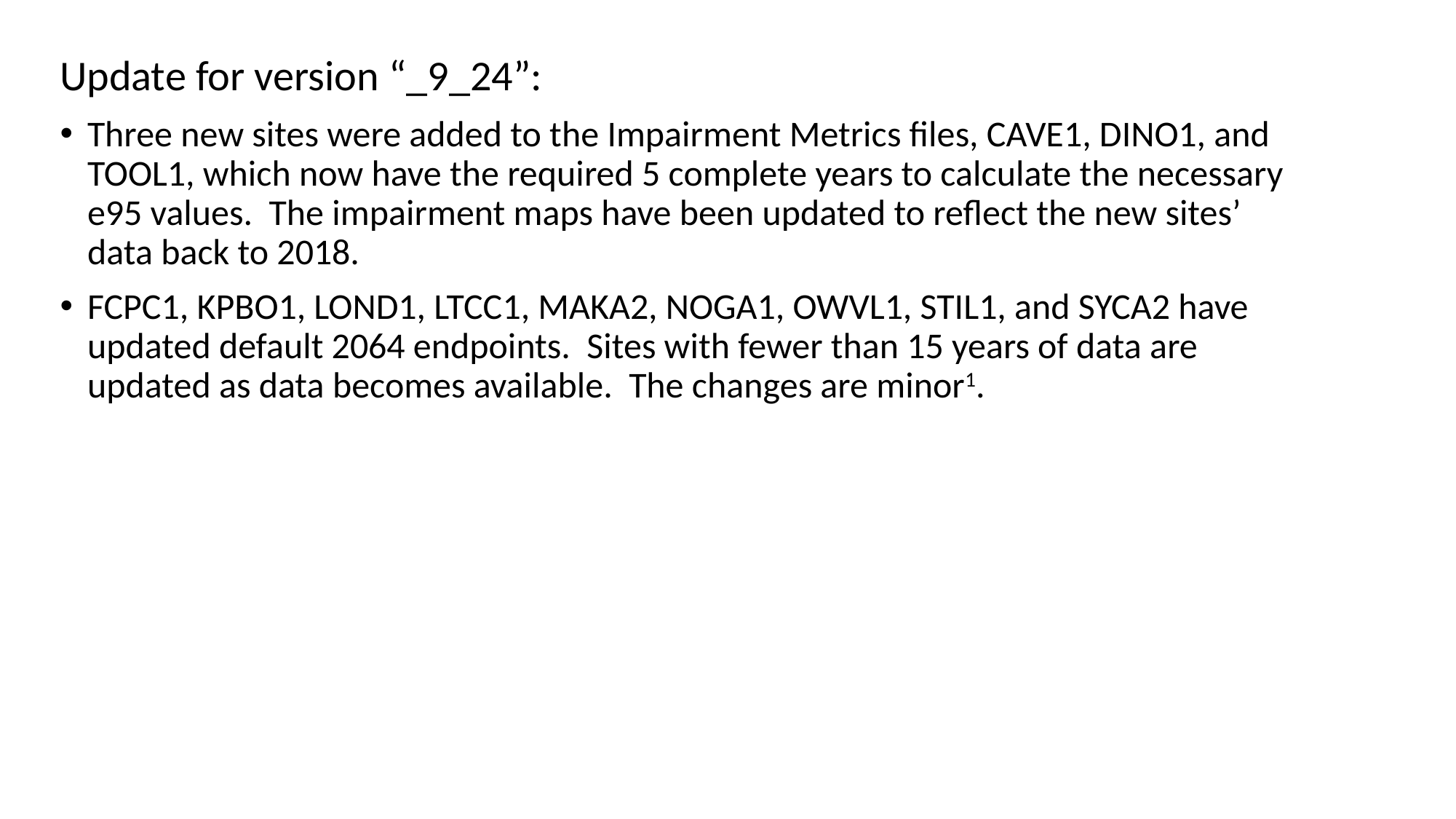

Update for version “_9_24”:
Three new sites were added to the Impairment Metrics files, CAVE1, DINO1, and TOOL1, which now have the required 5 complete years to calculate the necessary e95 values.  The impairment maps have been updated to reflect the new sites’ data back to 2018.
FCPC1, KPBO1, LOND1, LTCC1, MAKA2, NOGA1, OWVL1, STIL1, and SYCA2 have updated default 2064 endpoints.  Sites with fewer than 15 years of data are updated as data becomes available.  The changes are minor1.